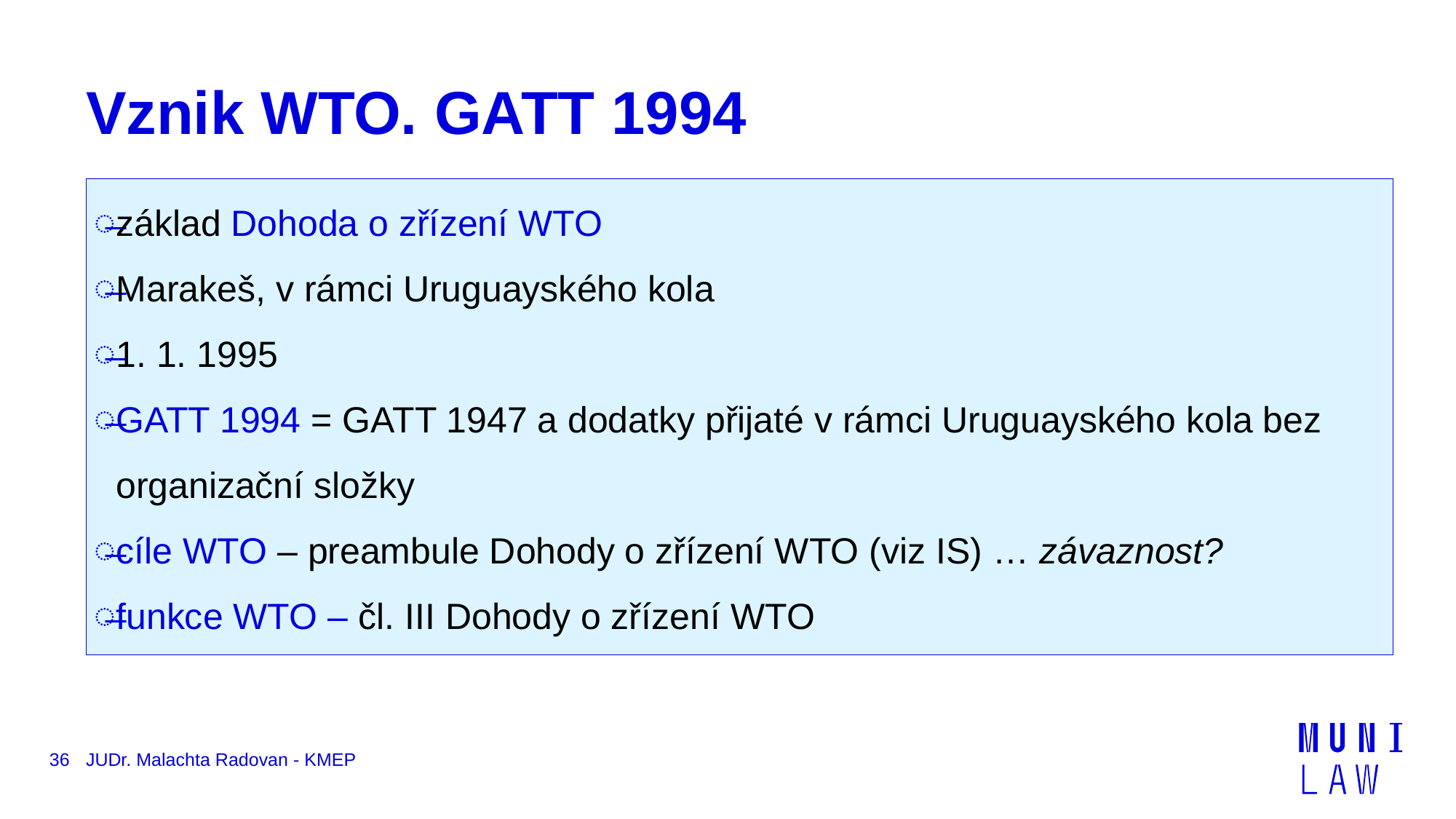

# Vznik WTO. GATT 1994
základ Dohoda o zřízení WTO
Marakeš, v rámci Uruguayského kola
1. 1. 1995
GATT 1994 = GATT 1947 a dodatky přijaté v rámci Uruguayského kola bez organizační složky
cíle WTO – preambule Dohody o zřízení WTO (viz IS) … závaznost?
funkce WTO – čl. III Dohody o zřízení WTO
36
JUDr. Malachta Radovan - KMEP